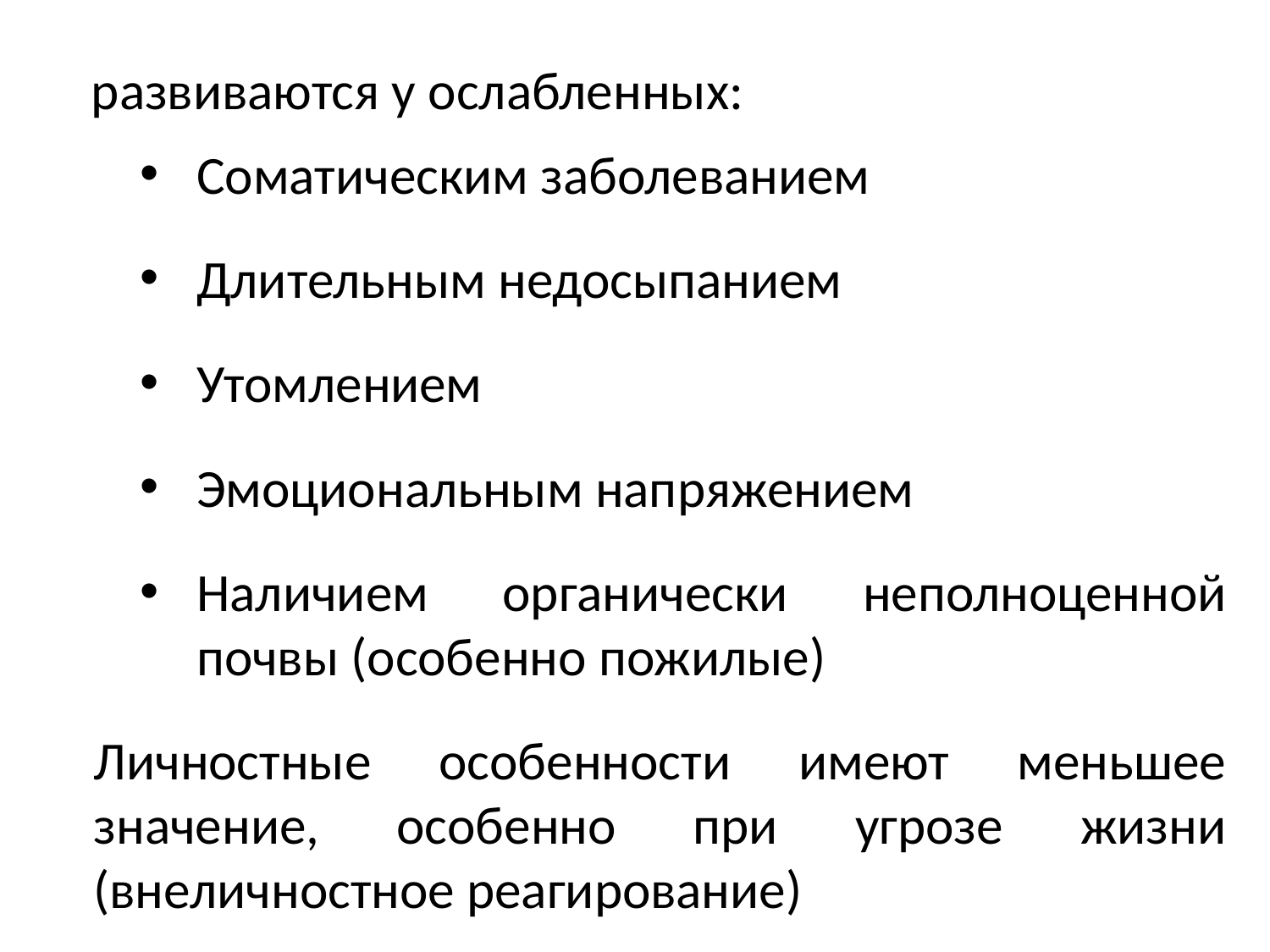

развиваются у ослабленных:
Соматическим заболеванием
Длительным недосыпанием
Утомлением
Эмоциональным напряжением
Наличием органически неполноценной почвы (особенно пожилые)
	Личностные особенности имеют меньшее значение, особенно при угрозе жизни (внеличностное реагирование)